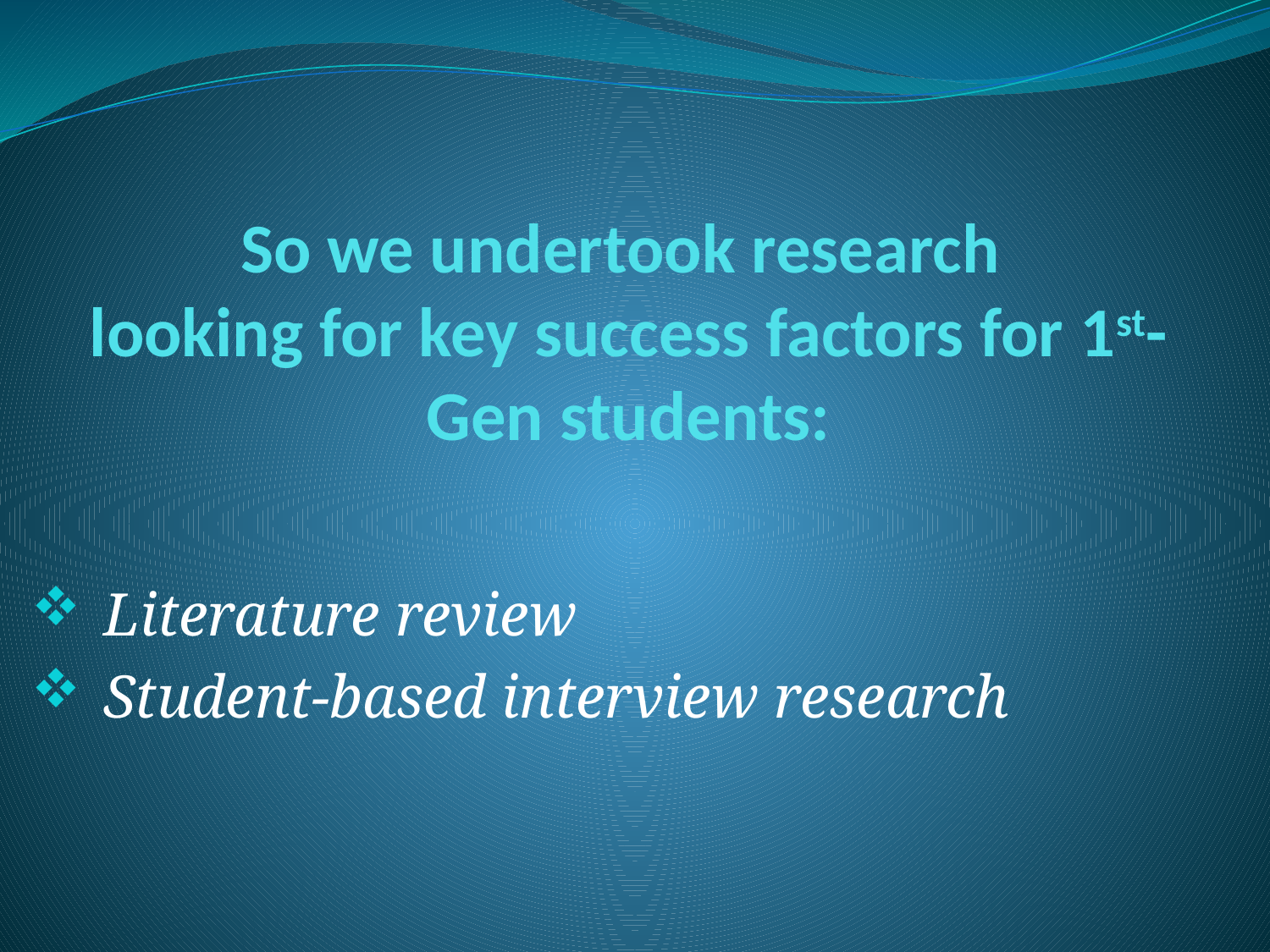

# So we undertook research looking for key success factors for 1st-Gen students:
Literature review
Student-based interview research